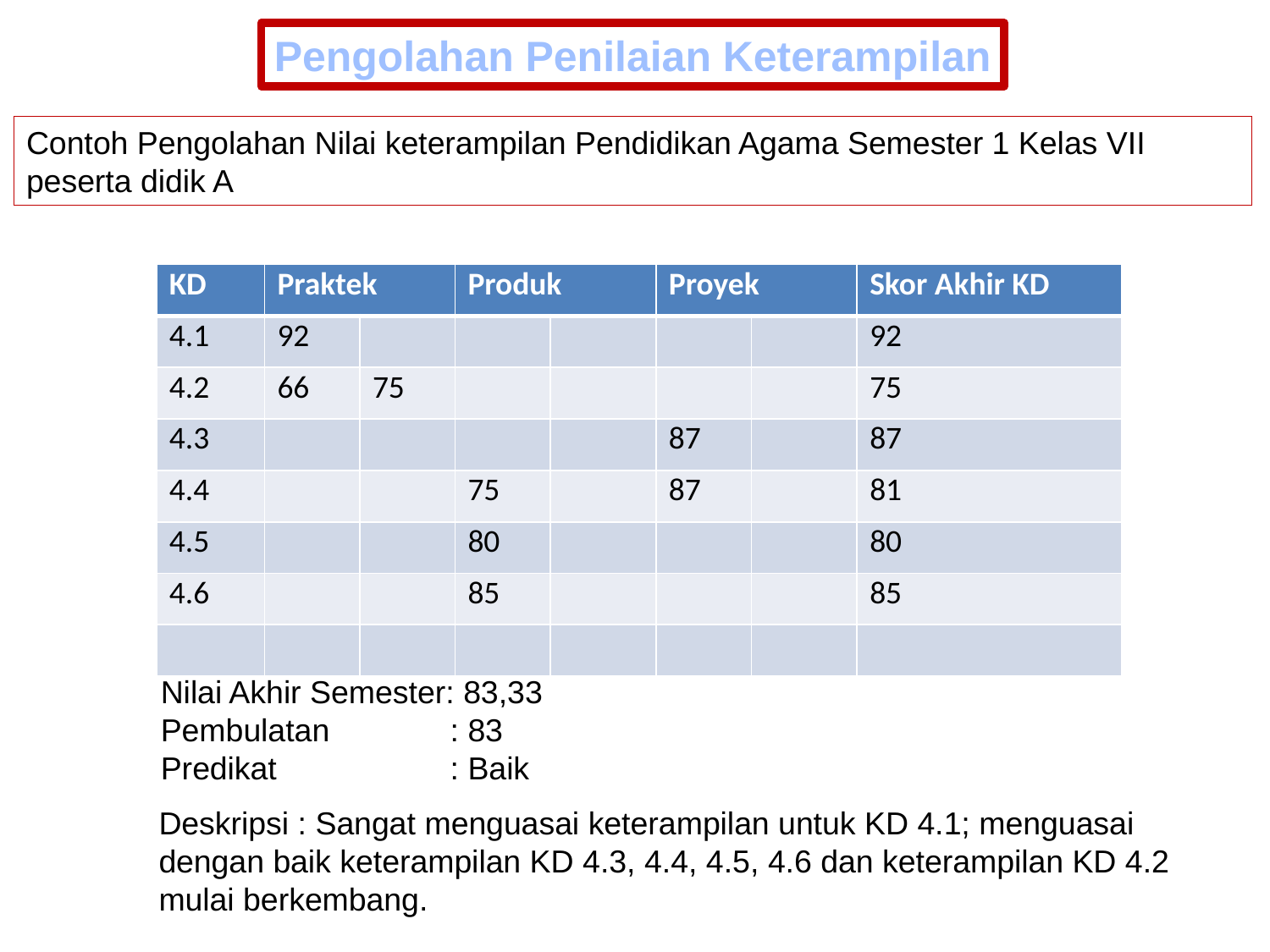

Pengolahan Penilaian Keterampilan
Contoh Pengolahan Nilai keterampilan Pendidikan Agama Semester 1 Kelas VII peserta didik A
| KD | Praktek |  | Produk |  | Proyek |  | Skor Akhir KD |
| --- | --- | --- | --- | --- | --- | --- | --- |
| 4.1 | 92 |  |  |  |  |  | 92 |
| 4.2 | 66 | 75 |  |  |  |  | 75 |
| 4.3 |  |  |  |  | 87 |  | 87 |
| 4.4 |  |  | 75 |  | 87 |  | 81 |
| 4.5 |  |  | 80 |  |  |  | 80 |
| 4.6 |  |  | 85 |  |  |  | 85 |
|  |  |  |  |  |  |  |  |
Nilai Akhir Semester: 83,33
Pembulatan	    : 83
Predikat		    : Baik
Deskripsi : Sangat menguasai keterampilan untuk KD 4.1; menguasai dengan baik keterampilan KD 4.3, 4.4, 4.5, 4.6 dan keterampilan KD 4.2 mulai berkembang.